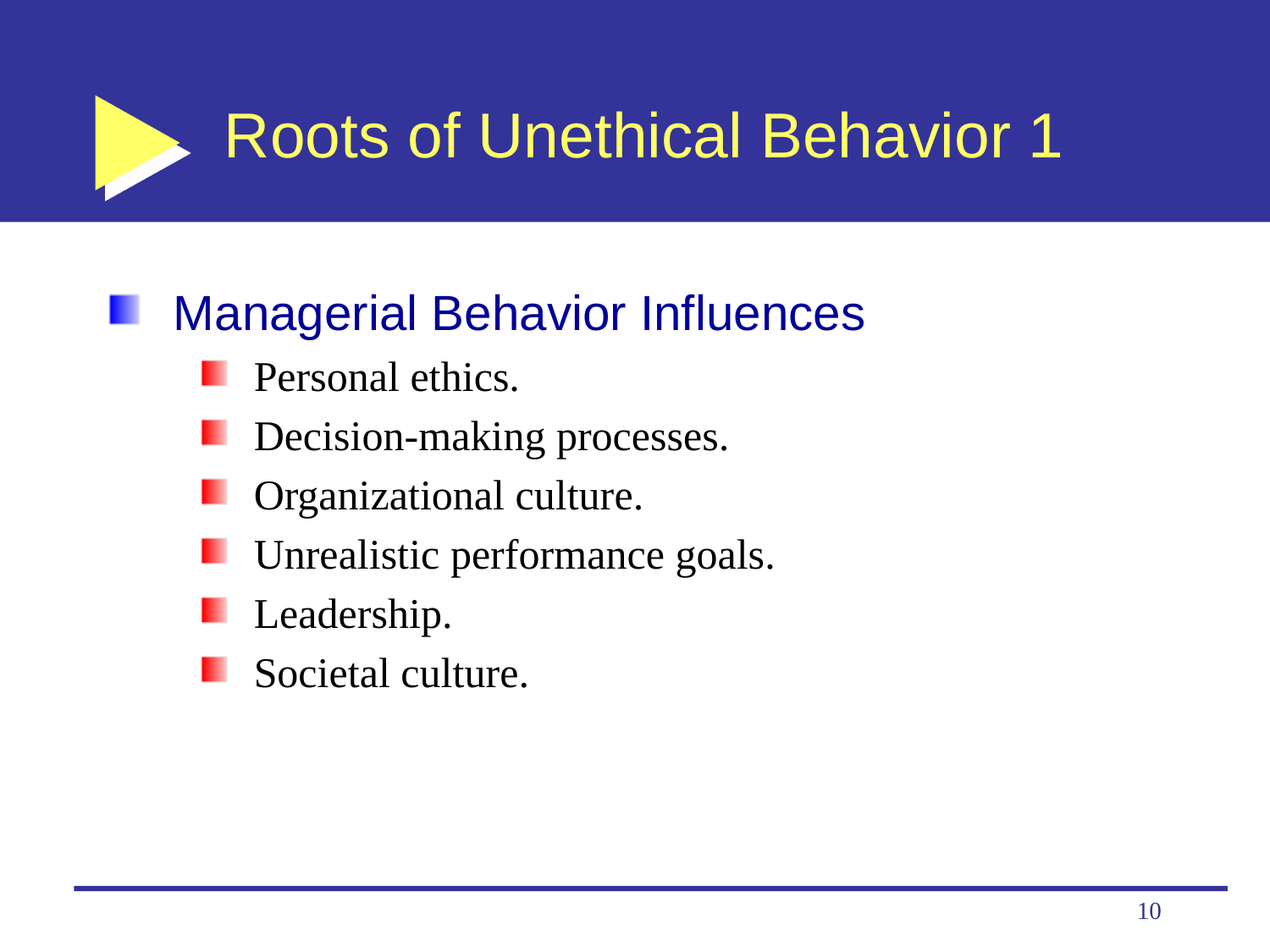

# Roots of Unethical Behavior 1
Managerial Behavior Influences
Personal ethics.
Decision-making processes.
Organizational culture.
Unrealistic performance goals.
Leadership.
Societal culture.
10